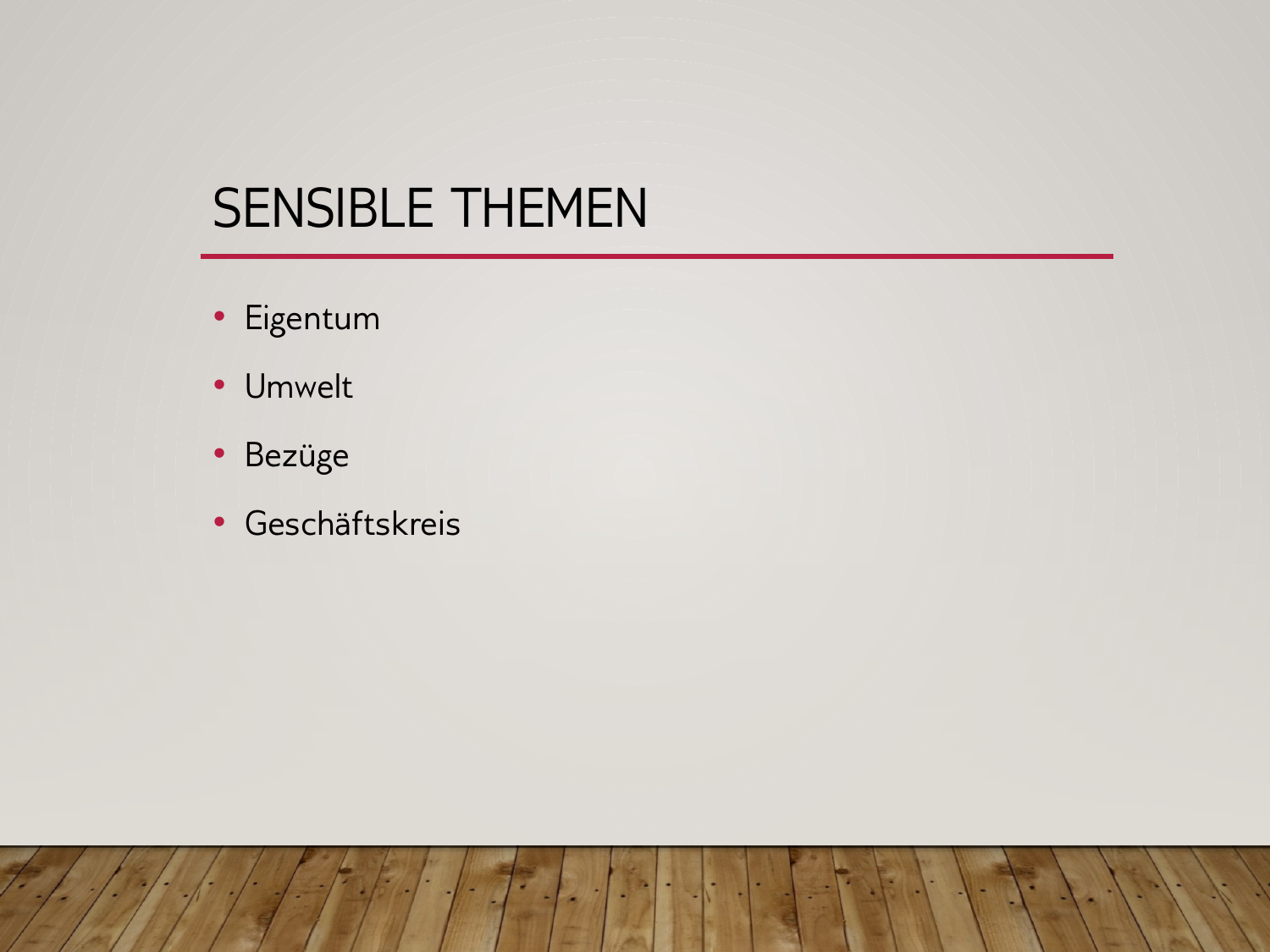

# SENSIBLE tHEMEN
Eigentum
Umwelt
Bezüge
Geschäftskreis